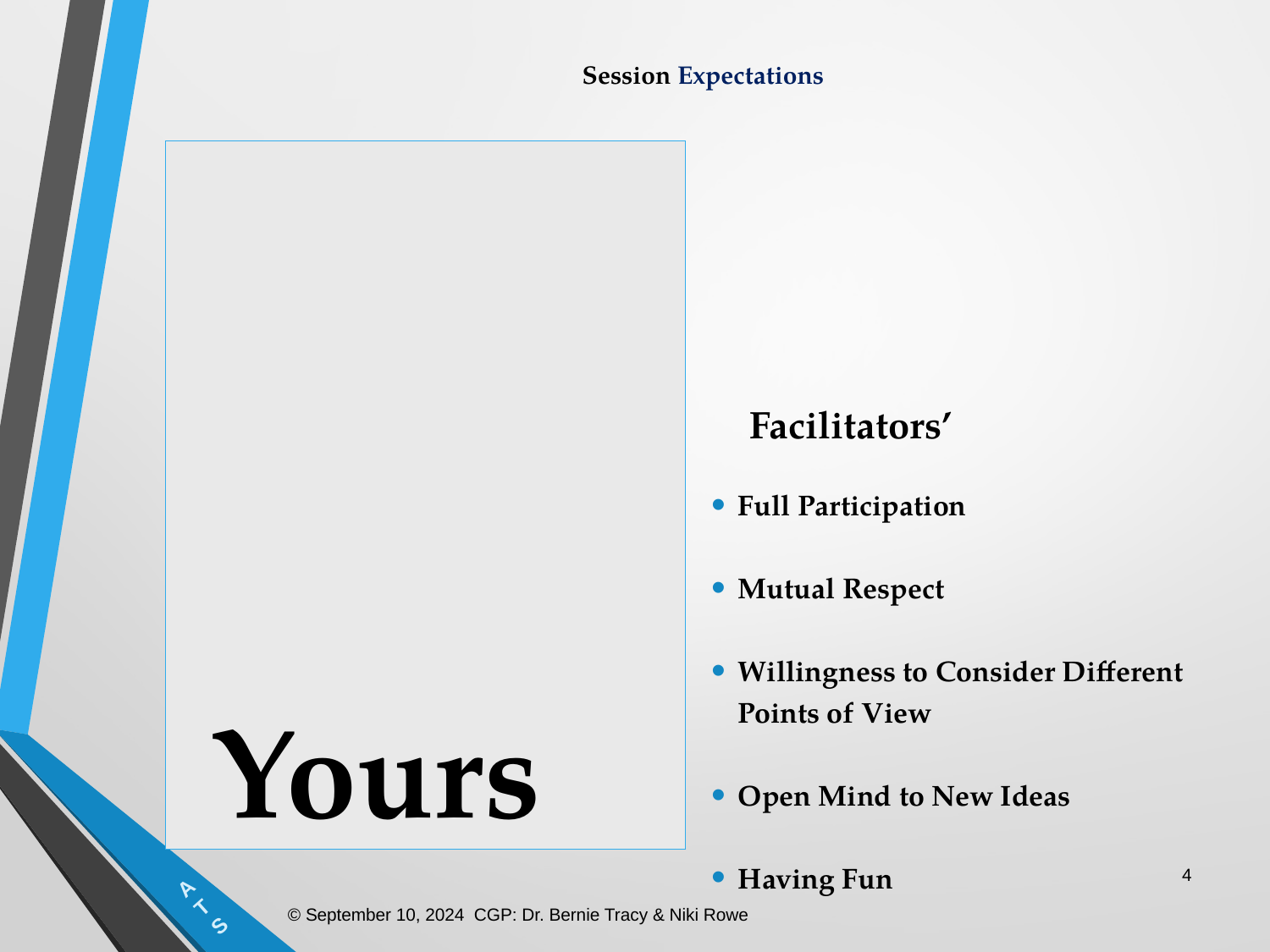

# Session Expectations

                                                                                                Yours

    Facilitators’

Full Participation

Mutual Respect

Willingness to Consider Different Points of View

Open Mind to New Ideas

Having Fun

4
A
T
S
© September 10, 2024  CGP: Dr. Bernie Tracy & Niki Rowe